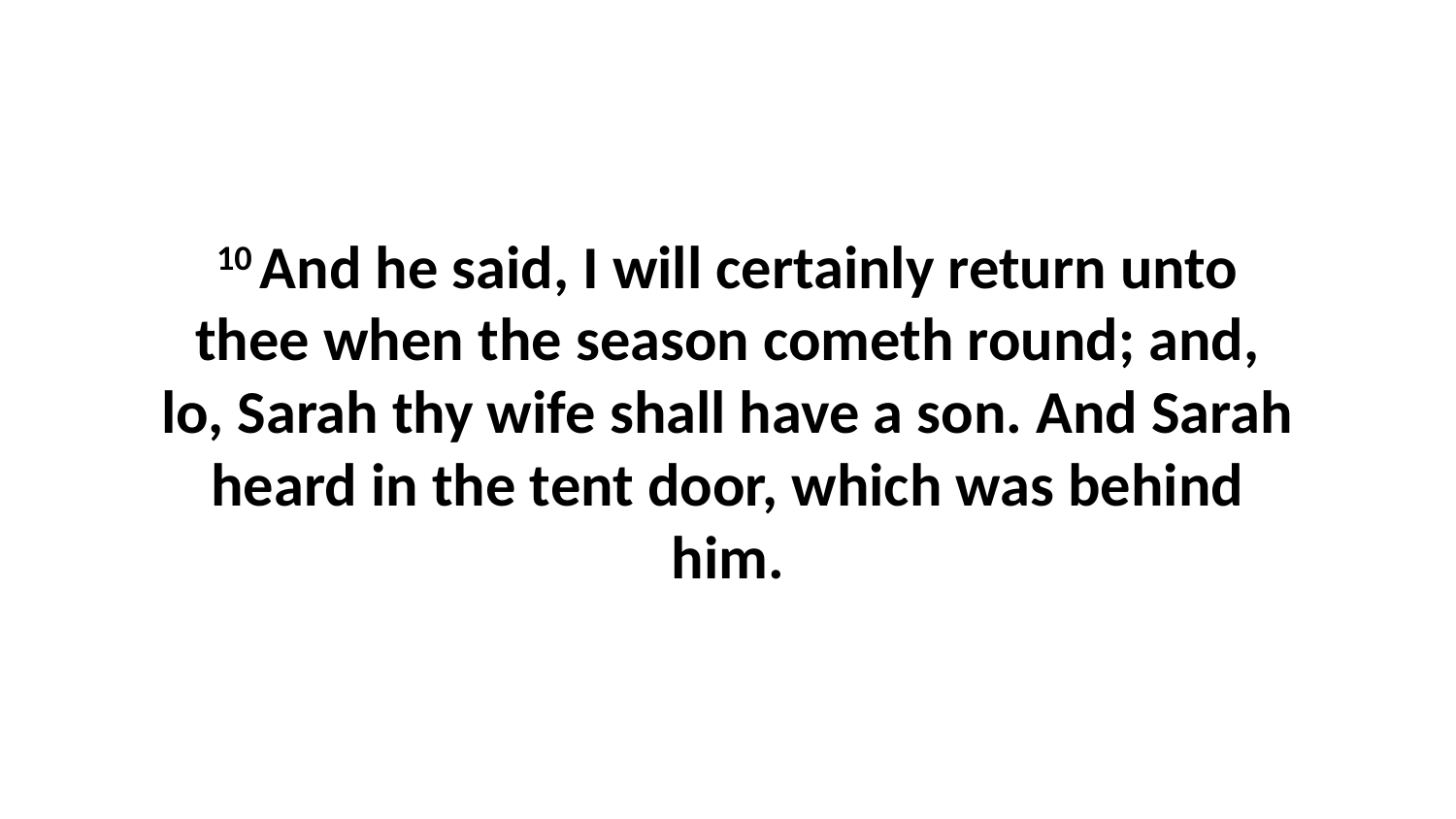

10 And he said, I will certainly return unto thee when the season cometh round; and, lo, Sarah thy wife shall have a son. And Sarah heard in the tent door, which was behind him.